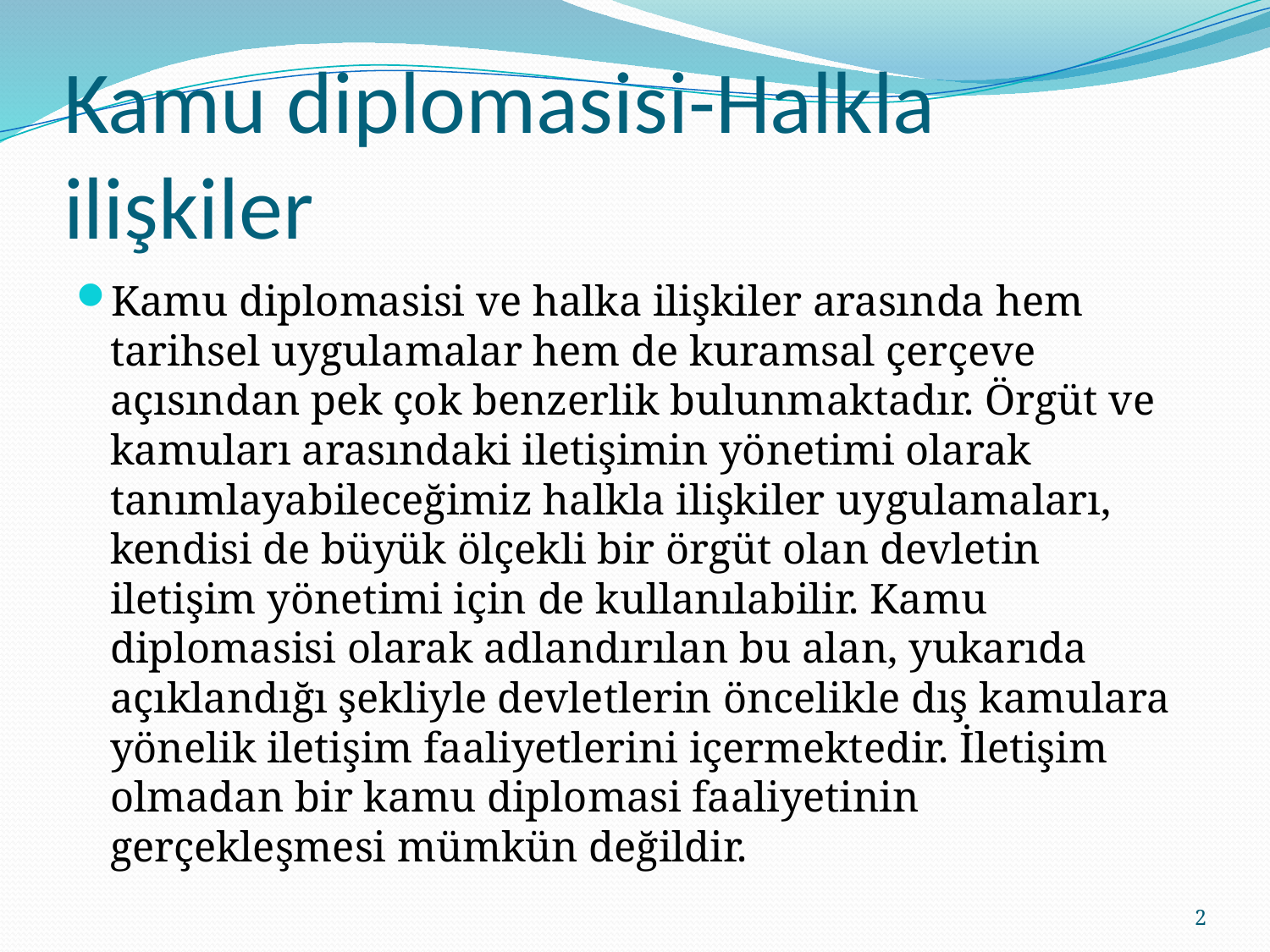

# Kamu diplomasisi-Halkla ilişkiler
Kamu diplomasisi ve halka ilişkiler arasında hem tarihsel uygulamalar hem de kuramsal çerçeve açısından pek çok benzerlik bulunmaktadır. Örgüt ve kamuları arasındaki iletişimin yönetimi olarak tanımlayabileceğimiz halkla ilişkiler uygulamaları, kendisi de büyük ölçekli bir örgüt olan devletin iletişim yönetimi için de kullanılabilir. Kamu diplomasisi olarak adlandırılan bu alan, yukarıda açıklandığı şekliyle devletlerin öncelikle dış kamulara yönelik iletişim faaliyetlerini içermektedir. İletişim olmadan bir kamu diplomasi faaliyetinin gerçekleşmesi mümkün değildir.
2